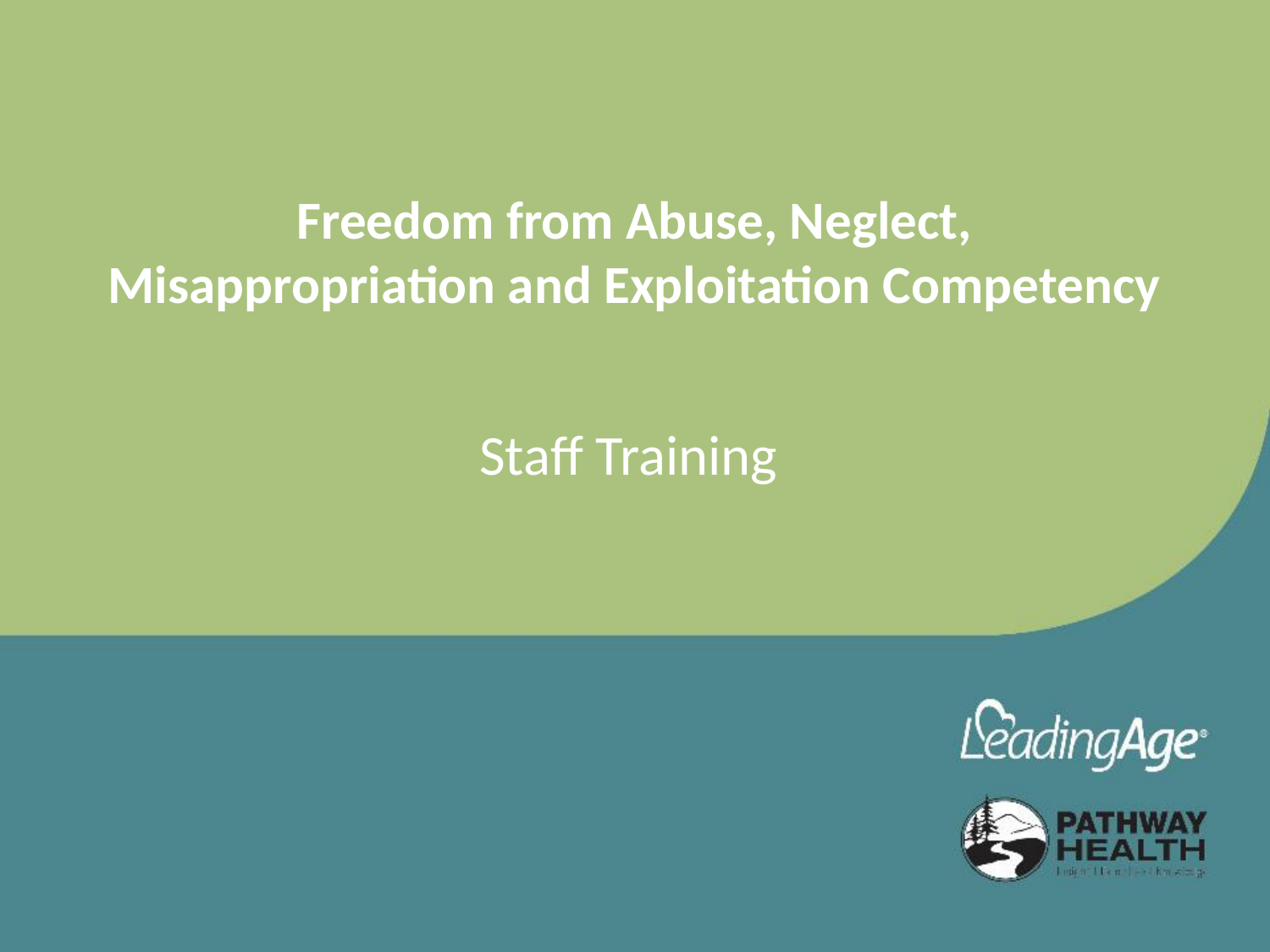

# Freedom from Abuse, Neglect, Misappropriation and Exploitation Competency
Staff Training